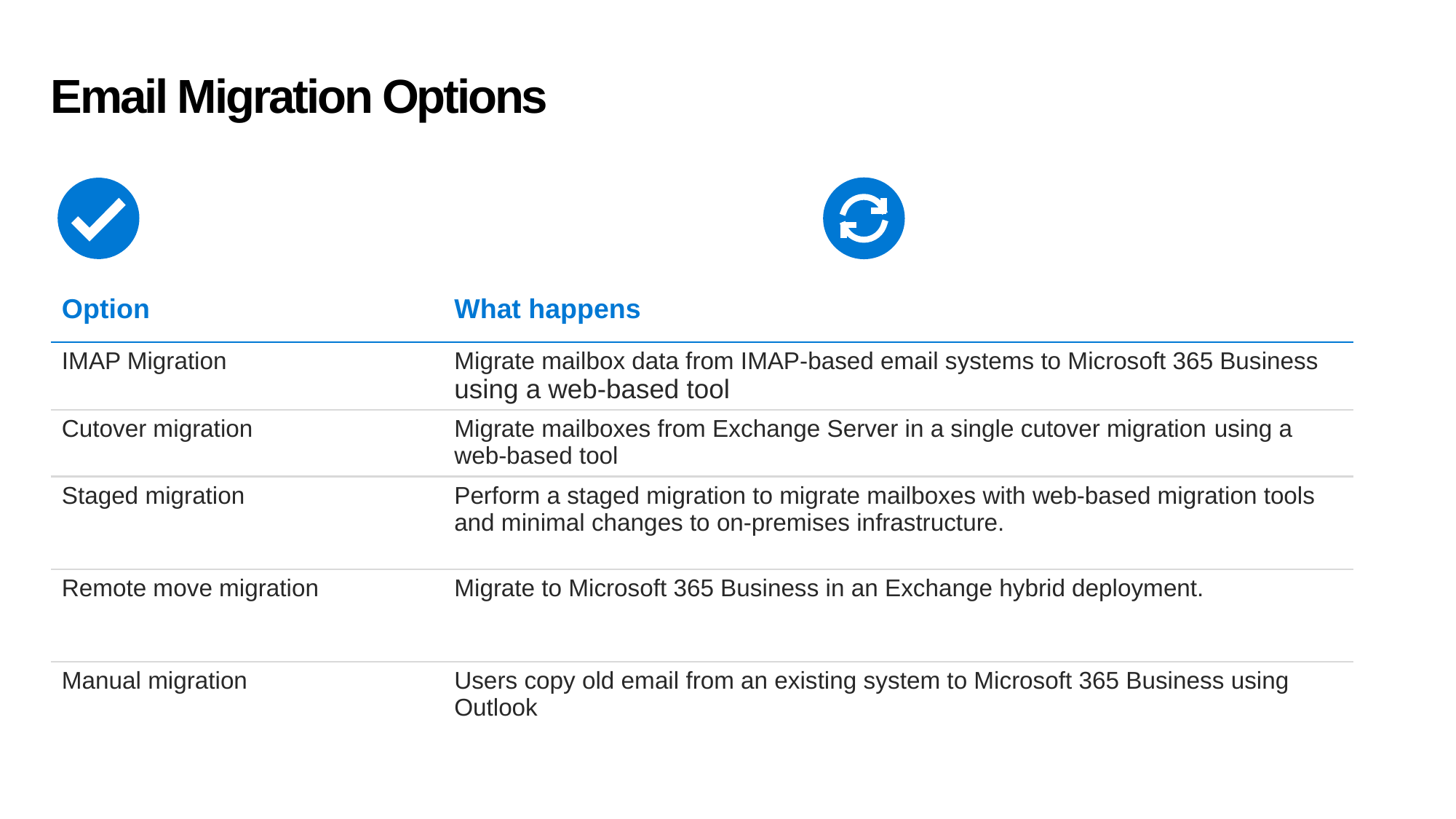

# Email Migration Options

| Option | What happens |
| --- | --- |
| IMAP Migration | Migrate mailbox data from IMAP-based email systems to Microsoft 365 Business using a web-based tool |
| Cutover migration | Migrate mailboxes from Exchange Server in a single cutover migration using a web-based tool |
| Staged migration | Perform a staged migration to migrate mailboxes with web-based migration tools and minimal changes to on-premises infrastructure. |
| Remote move migration | Migrate to Microsoft 365 Business in an Exchange hybrid deployment. |
| Manual migration | Users copy old email from an existing system to Microsoft 365 Business using Outlook |